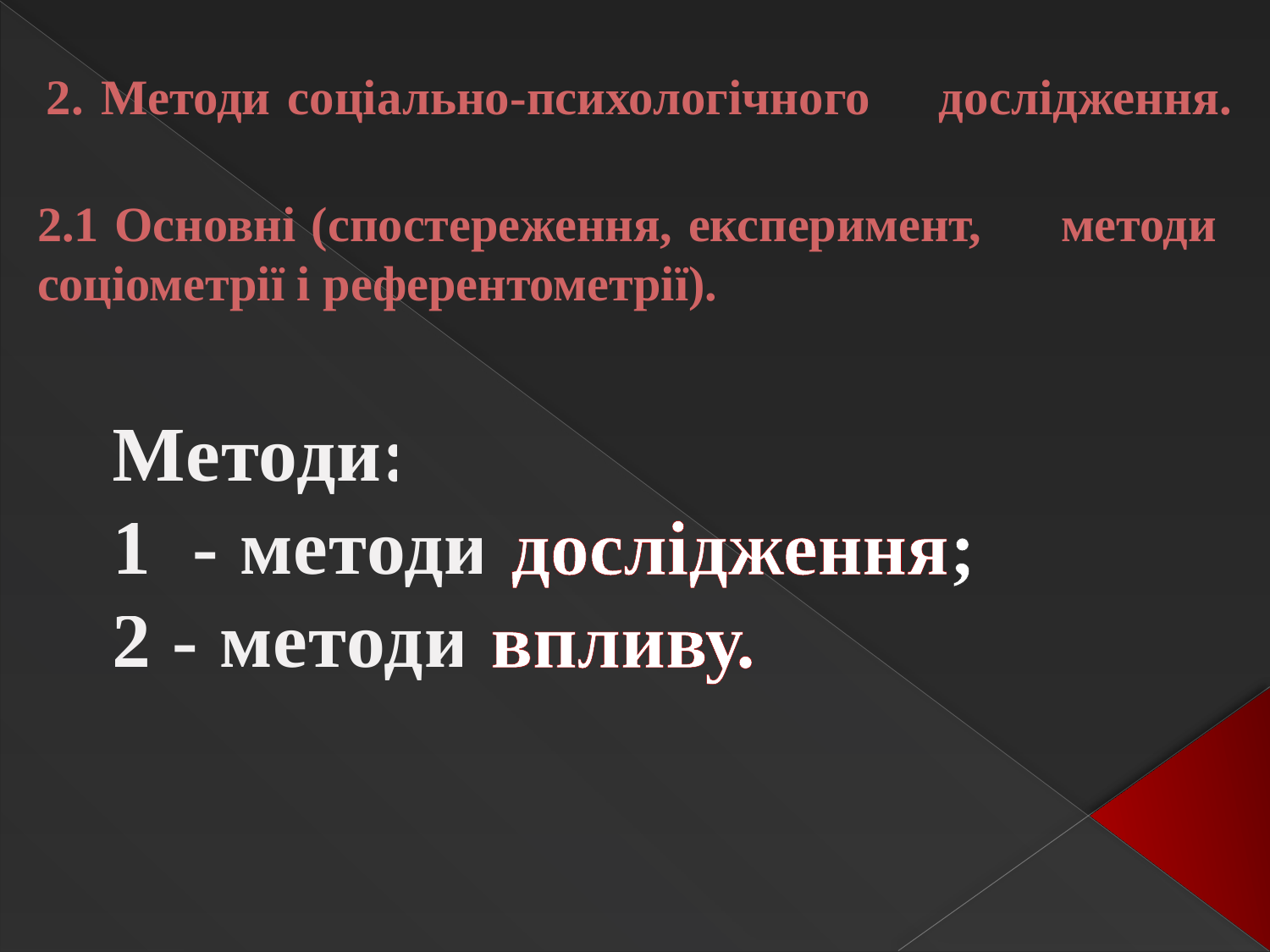

# 2. Методи соціально-психологічного    дослідження.
2.1 Основні (спостереження, експеримент,     методи соціометрії і референтометрії).

Методи:
1  - методи дослідження;
2 - методи впливу.